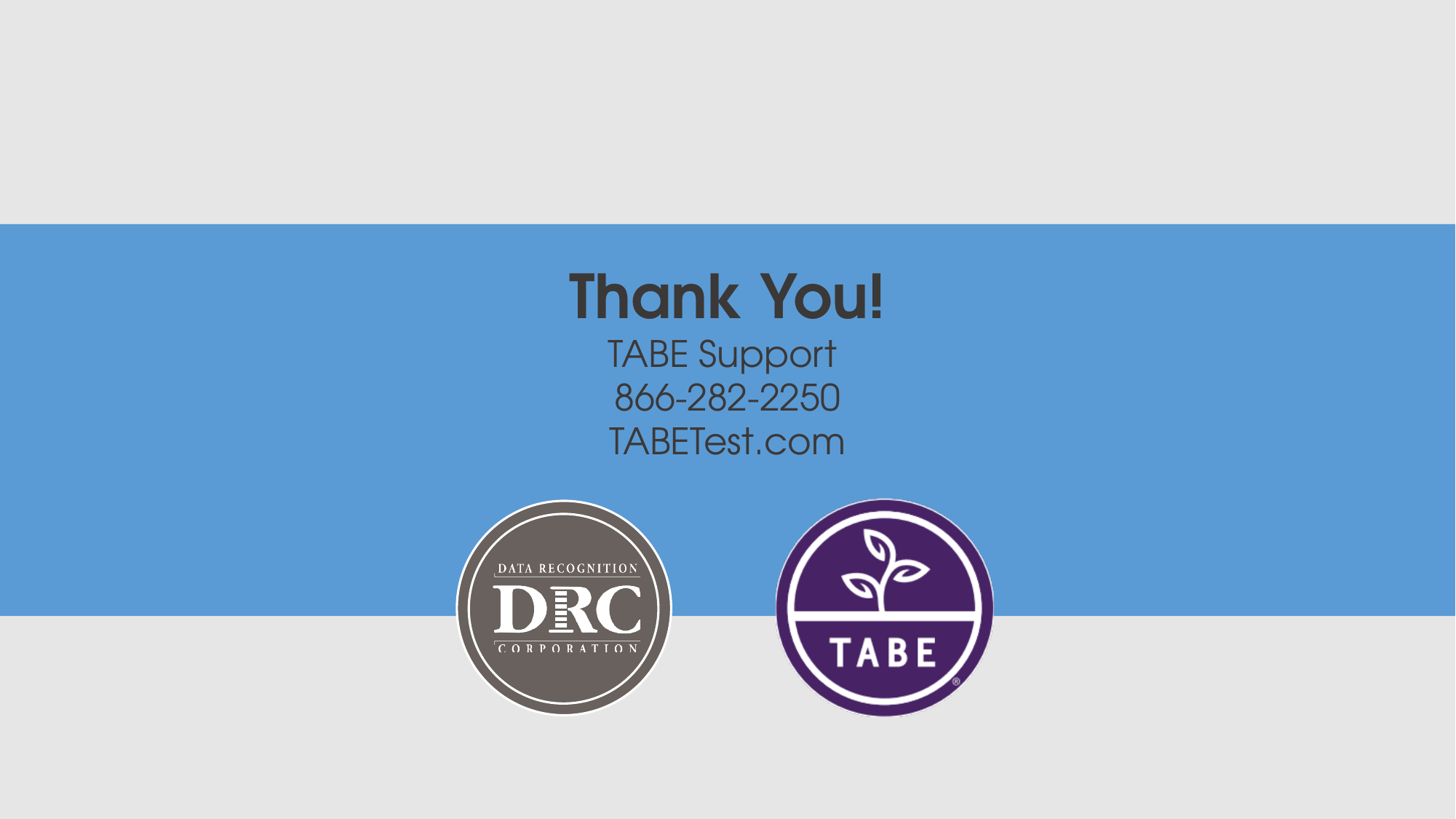

# Thank You! TABE Support 866-282-2250 TABETest.com